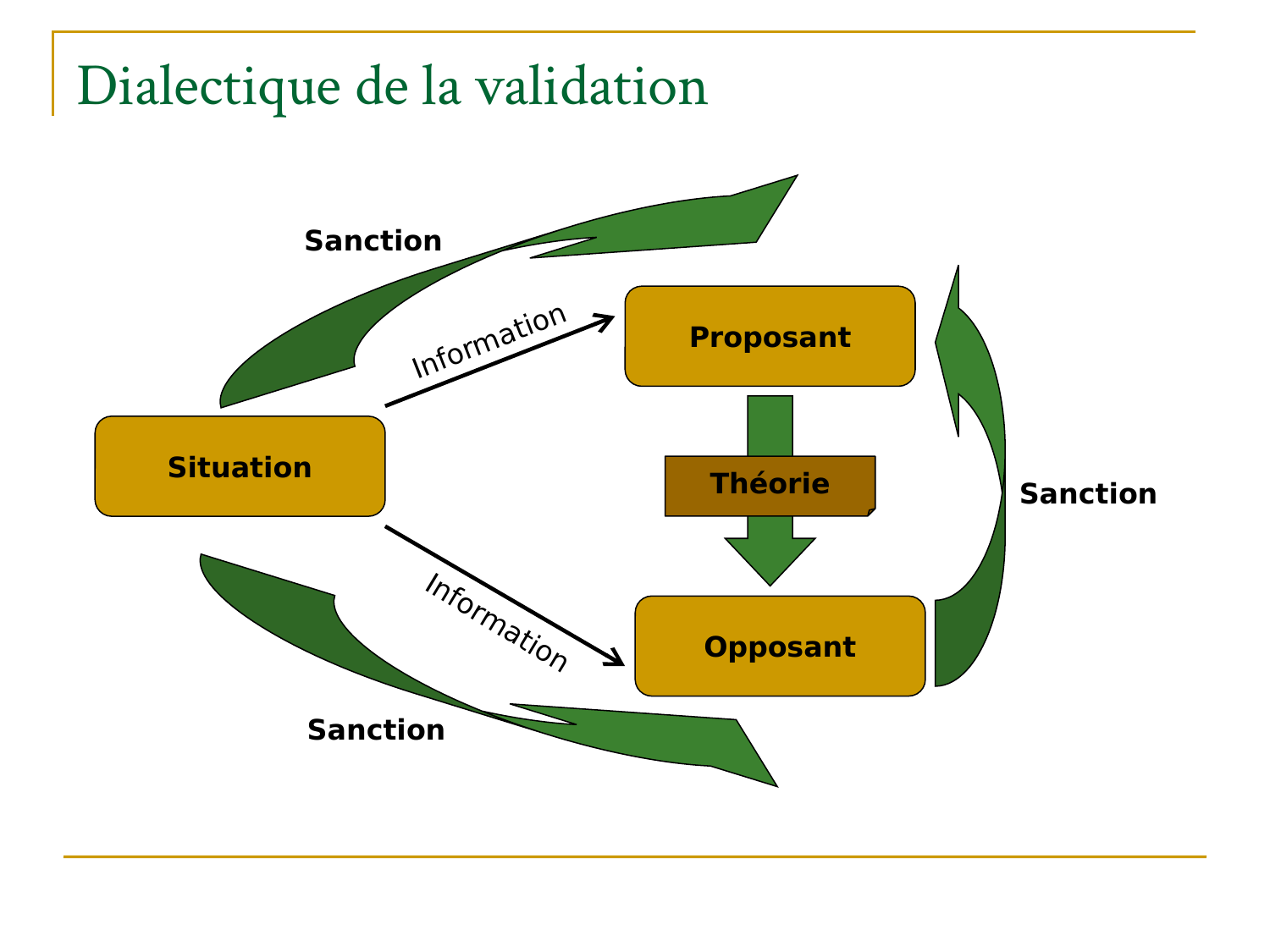

# Dialectique de la validation
Sanction

Proposant

Information

Situation
Théorie
Sanction

Opposant
Information
Sanction